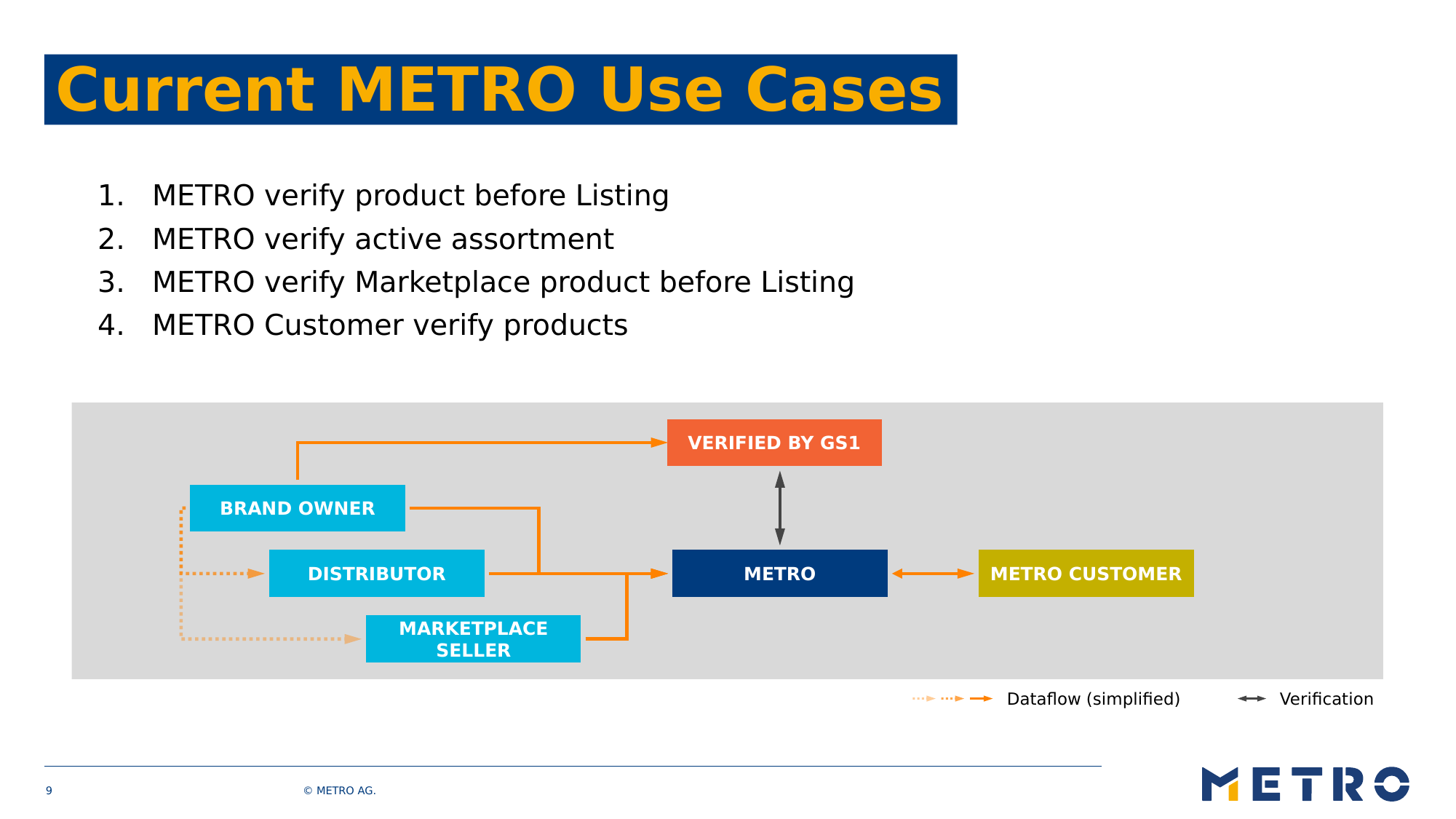

# Current METRO Use Cases
METRO verify product before Listing
METRO verify active assortment
METRO verify Marketplace product before Listing
METRO Customer verify products

Verified by GS1
Brand Owner
Distributor
METRO
METRO Customer
Marketplace Seller
Dataflow (simplified)
Verification

9